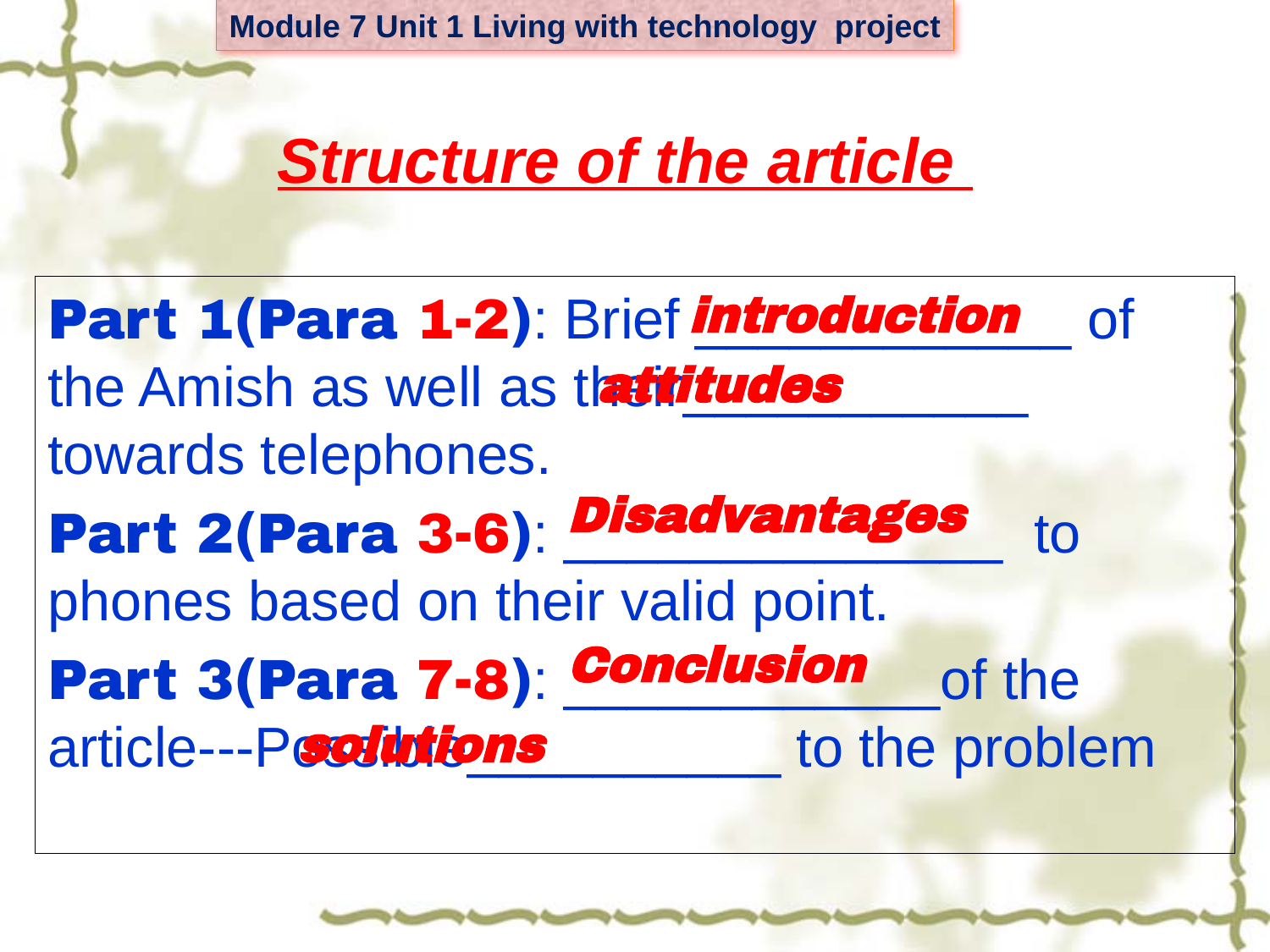

# Structure of the article
Part 1(Para 1-2): Brief ____________ of the Amish as well as their___________ towards telephones.
Part 2(Para 3-6): ______________  to phones based on their valid point.
Part 3(Para 7-8): ____________of the article---Possible__________ to the problem
introduction
attitudes
Disadvantages
Conclusion
solutions